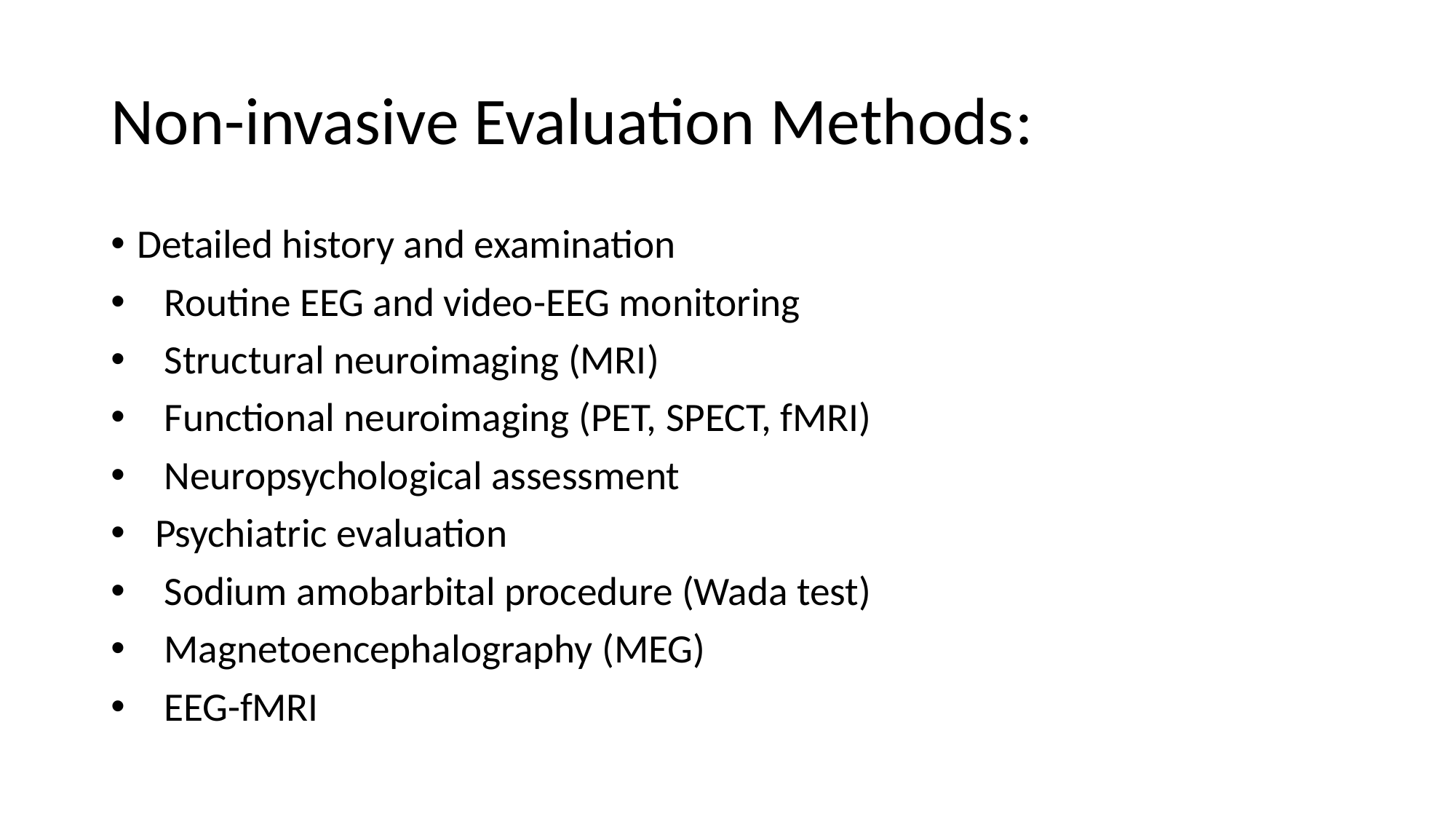

# Non-invasive Evaluation Methods:
Detailed history and examination
   Routine EEG and video-EEG monitoring
   Structural neuroimaging (MRI)
   Functional neuroimaging (PET, SPECT, fMRI)
   Neuropsychological assessment
  Psychiatric evaluation
   Sodium amobarbital procedure (Wada test)
   Magnetoencephalography (MEG)
   EEG-fMRI